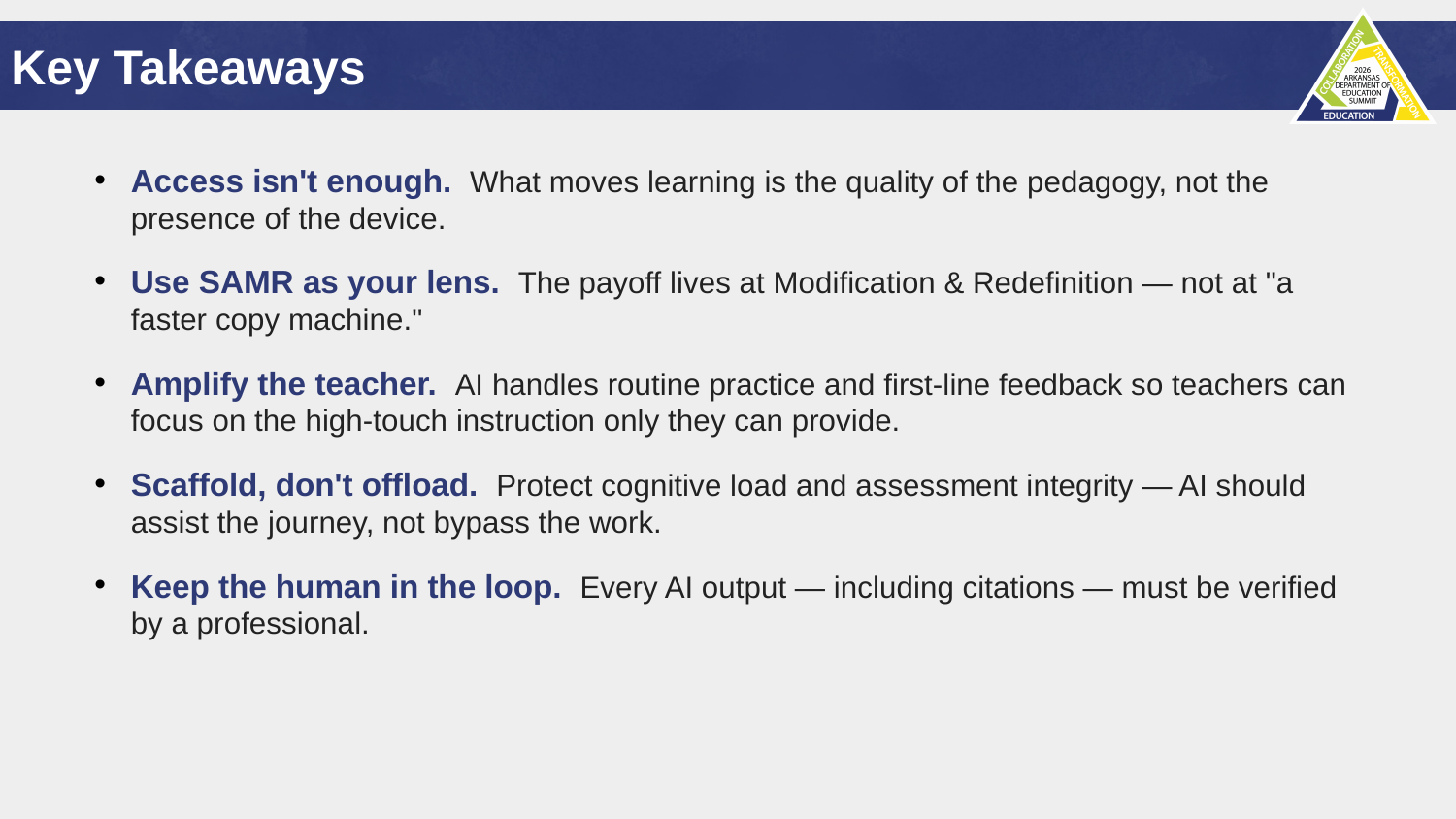

# Key Takeaways
Access isn't enough.  What moves learning is the quality of the pedagogy, not the presence of the device.
Use SAMR as your lens.  The payoff lives at Modification & Redefinition — not at "a faster copy machine."
Amplify the teacher.  AI handles routine practice and first-line feedback so teachers can focus on the high-touch instruction only they can provide.
Scaffold, don't offload.  Protect cognitive load and assessment integrity — AI should assist the journey, not bypass the work.
Keep the human in the loop.  Every AI output — including citations — must be verified by a professional.